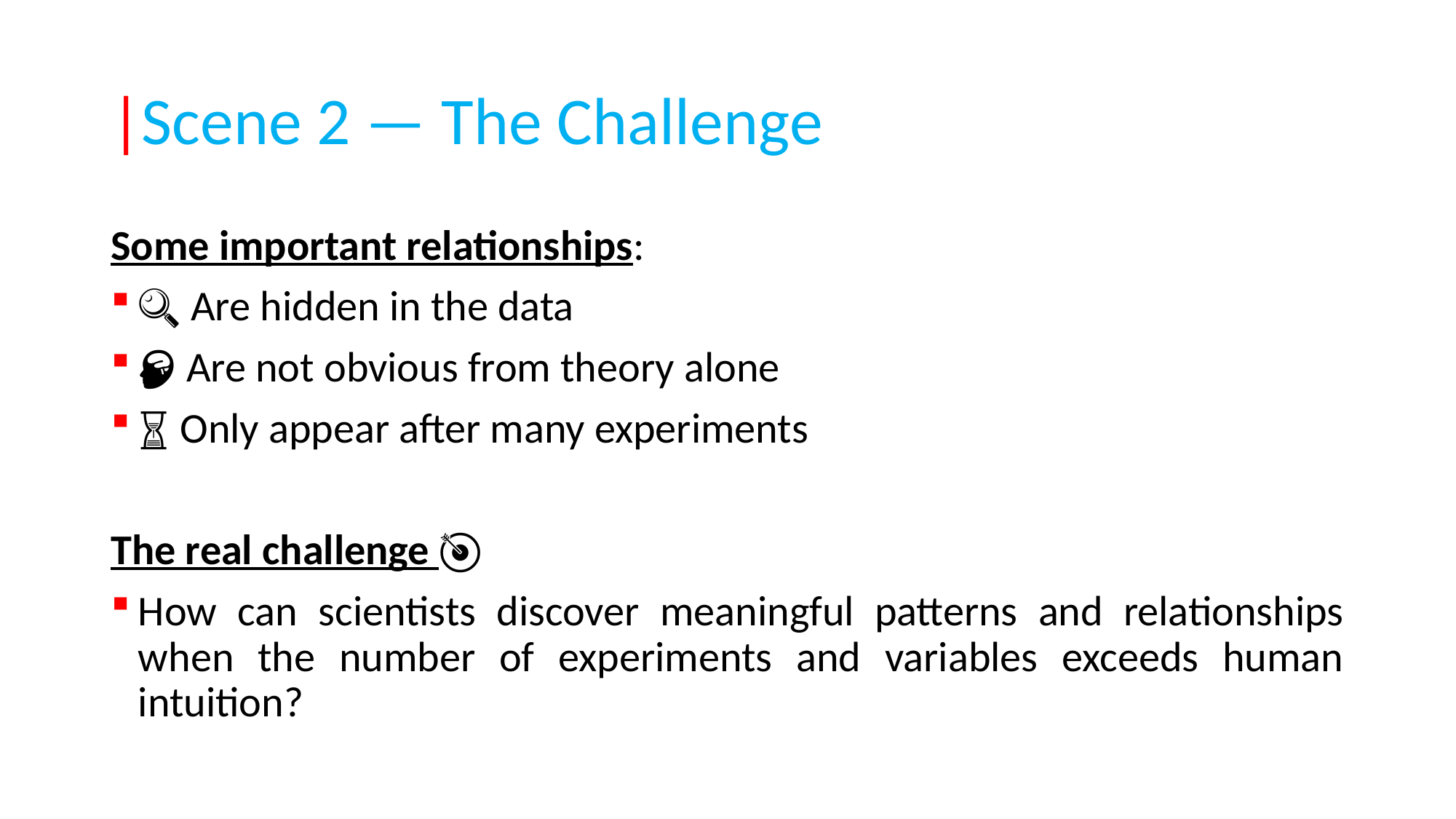

# |Scene 2 — The Challenge
Some important relationships:
🔍 Are hidden in the data
🧠 Are not obvious from theory alone
⏳ Only appear after many experiments

The real challenge 🎯
How can scientists discover meaningful patterns and relationships when the number of experiments and variables exceeds human intuition?